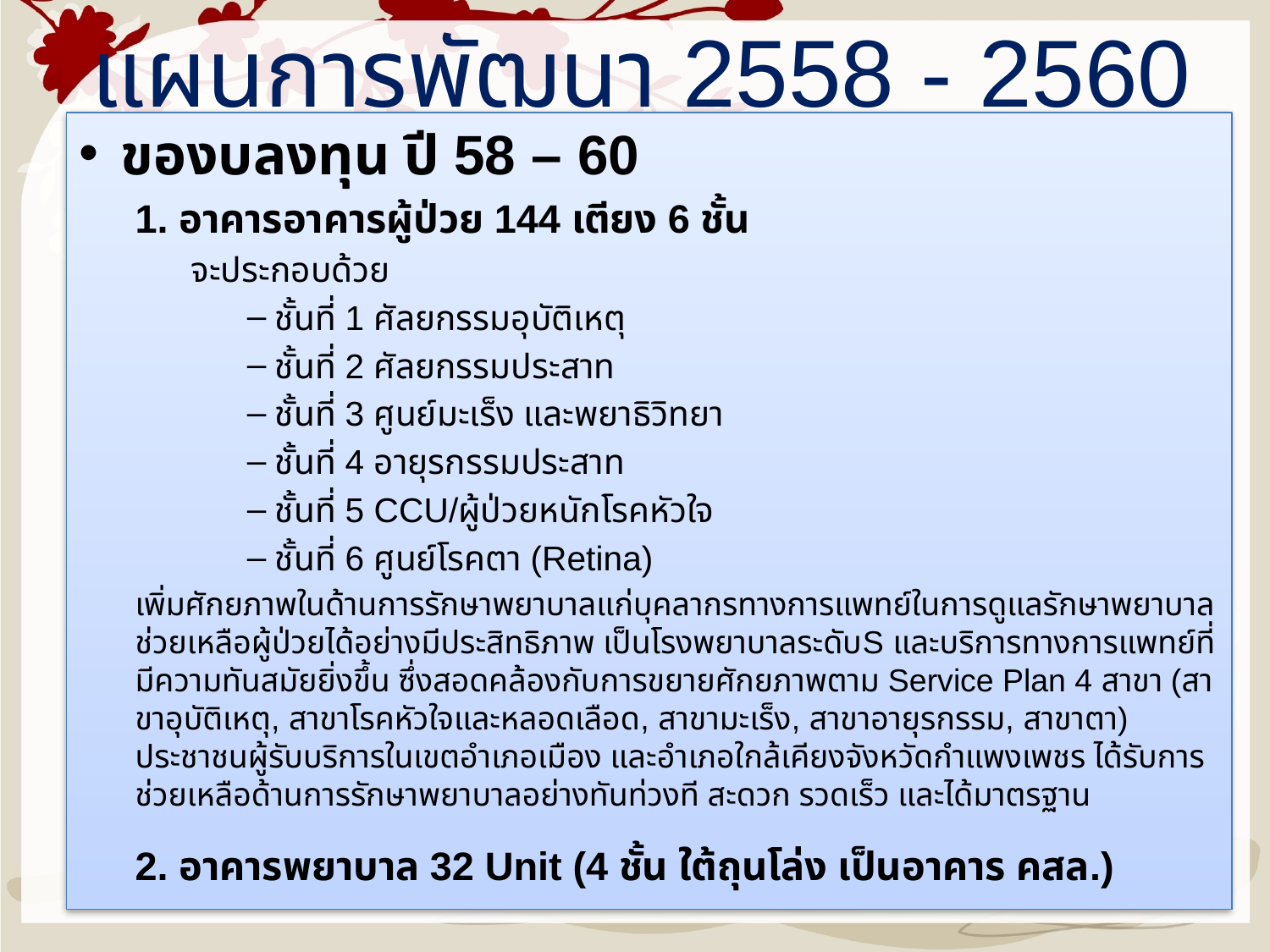

# แผนการพัฒนา 2558 - 2560
ของบลงทุน ปี 58 – 60
1. อาคารอาคารผู้ป่วย 144 เตียง 6 ชั้น
จะประกอบด้วย
ชั้นที่ 1 ศัลยกรรมอุบัติเหตุ
ชั้นที่ 2 ศัลยกรรมประสาท
ชั้นที่ 3 ศูนย์มะเร็ง และพยาธิวิทยา
ชั้นที่ 4 อายุรกรรมประสาท
ชั้นที่ 5 CCU/ผู้ป่วยหนักโรคหัวใจ
ชั้นที่ 6 ศูนย์โรคตา (Retina)
	เพิ่มศักยภาพในด้านการรักษาพยาบาลแก่บุคลากรทางการแพทย์ในการดูแลรักษาพยาบาลช่วยเหลือผู้ป่วยได้อย่างมีประสิทธิภาพ เป็นโรงพยาบาลระดับS และบริการทางการแพทย์ที่มีความทันสมัยยิ่งขึ้น ซึ่งสอดคล้องกับการขยายศักยภาพตาม Service Plan 4 สาขา (สาขาอุบัติเหตุ, สาขาโรคหัวใจและหลอดเลือด, สาขามะเร็ง, สาขาอายุรกรรม, สาขาตา) ประชาชนผู้รับบริการในเขตอำเภอเมือง และอำเภอใกล้เคียงจังหวัดกำแพงเพชร ได้รับการช่วยเหลือด้านการรักษาพยาบาลอย่างทันท่วงที สะดวก รวดเร็ว และได้มาตรฐาน

2. อาคารพยาบาล 32 Unit (4 ชั้น ใต้ถุนโล่ง เป็นอาคาร คสล.)